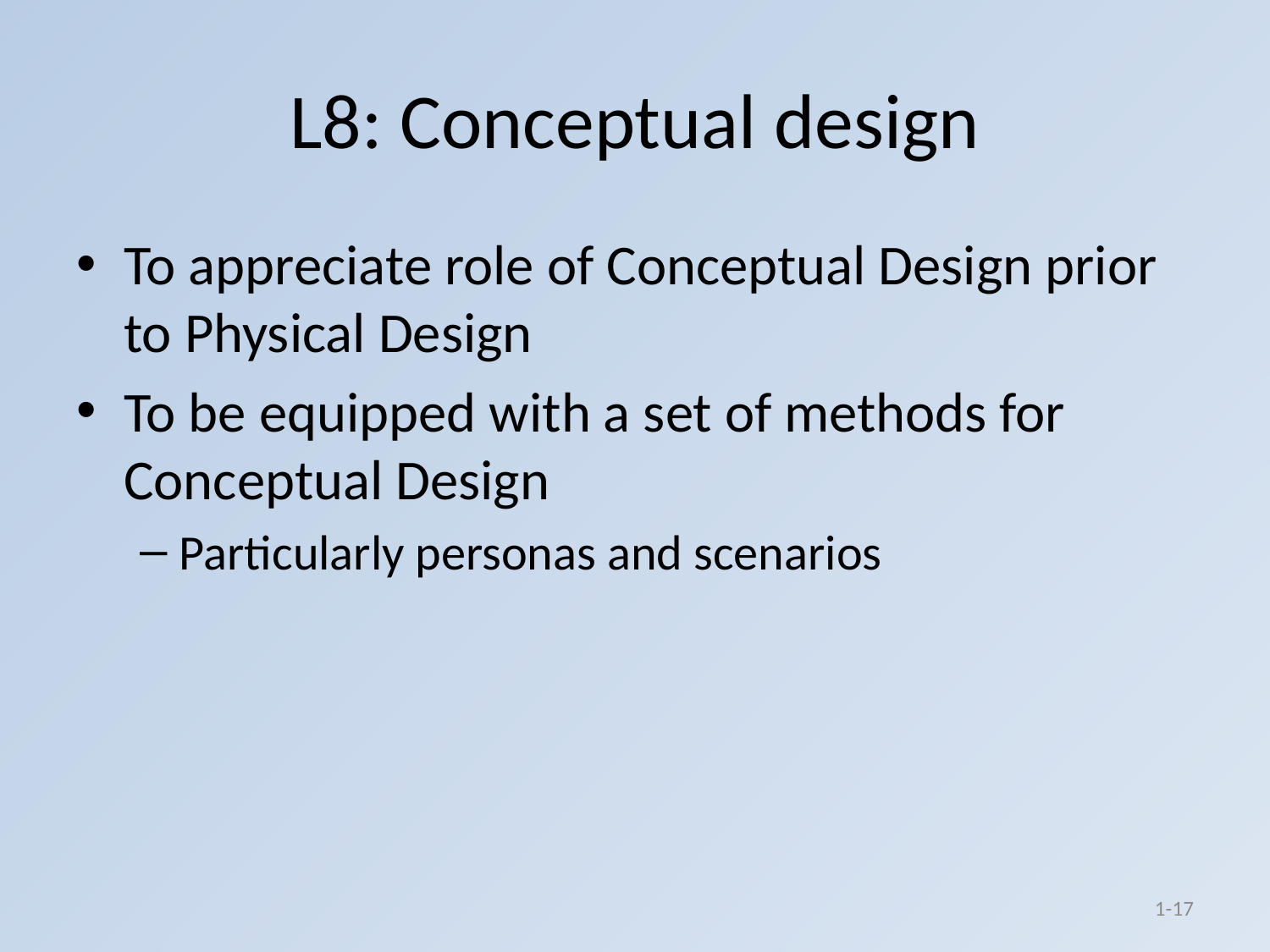

# L8: Conceptual design
To appreciate role of Conceptual Design prior to Physical Design
To be equipped with a set of methods for Conceptual Design
Particularly personas and scenarios
1-17